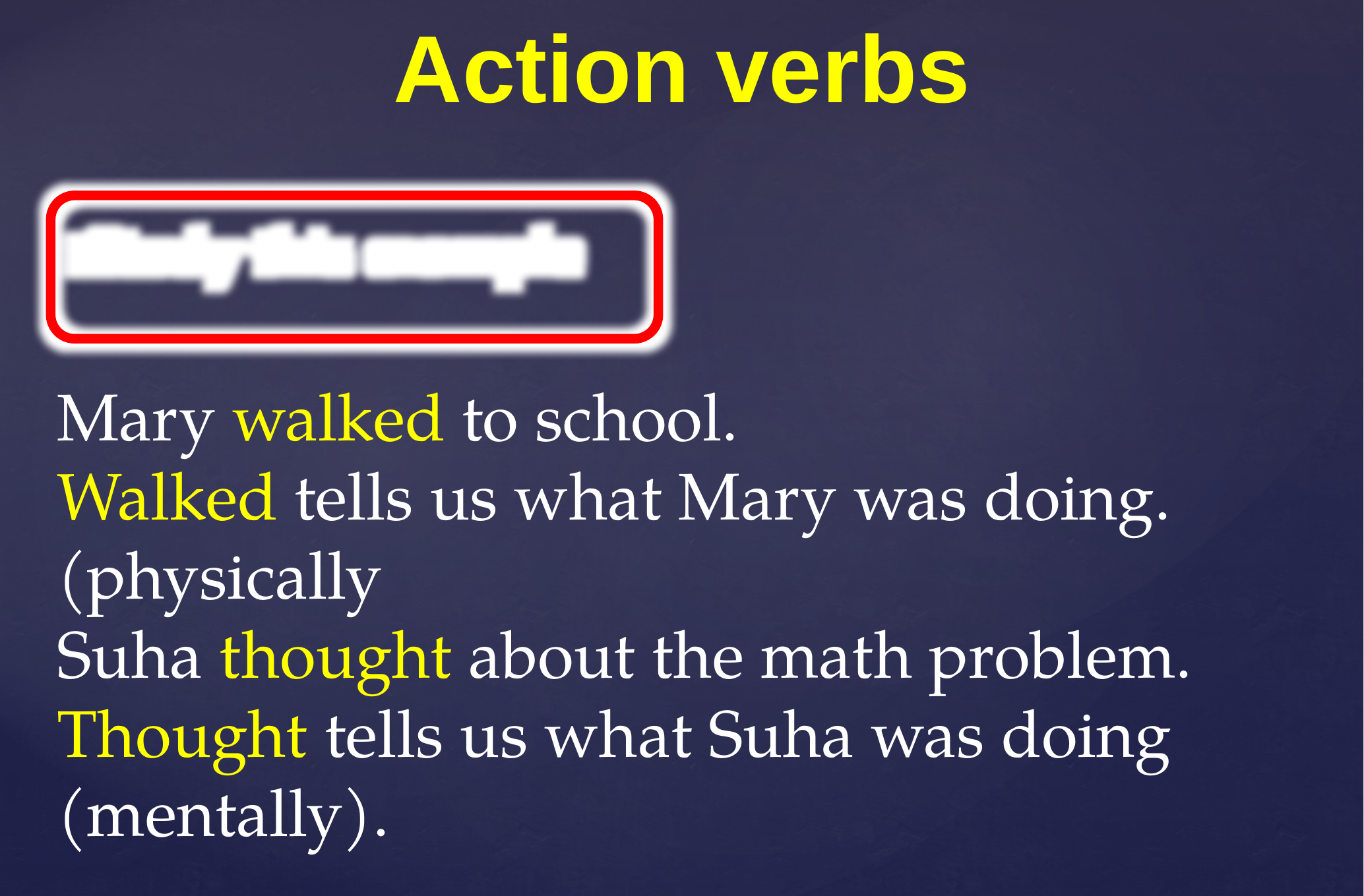

# Action verbs
Study this example:

Mary walked to school.
Walked tells us what Mary was doing. (physically
Suha thought about the math problem.
Thought tells us what Suha was doing (mentally).